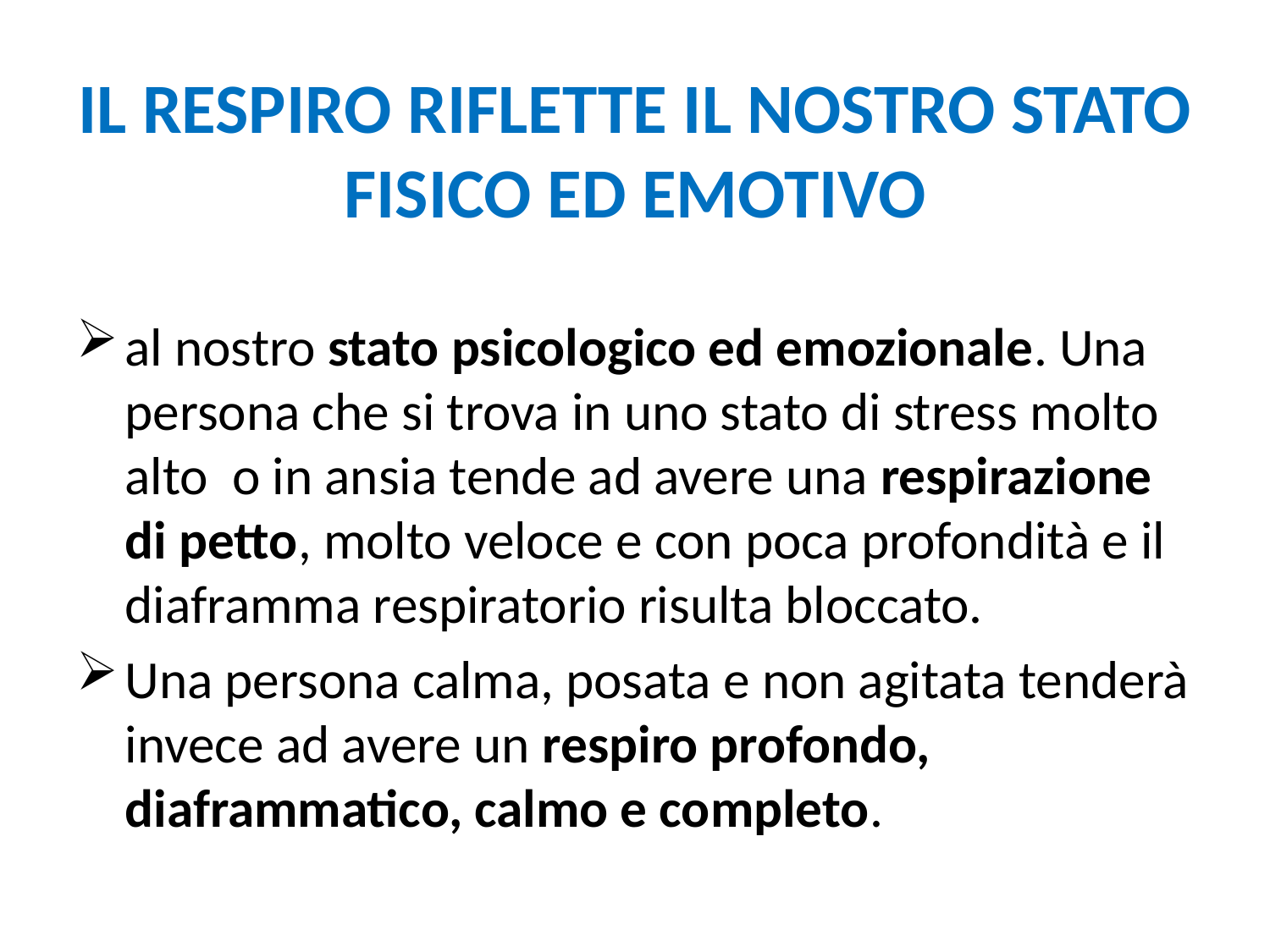

# IL RESPIRO RIFLETTE IL NOSTRO STATO FISICO ED EMOTIVO
al nostro stato psicologico ed emozionale. Una persona che si trova in uno stato di stress molto alto  o in ansia tende ad avere una respirazione di petto, molto veloce e con poca profondità e il diaframma respiratorio risulta bloccato.
Una persona calma, posata e non agitata tenderà invece ad avere un respiro profondo, diaframmatico, calmo e completo.